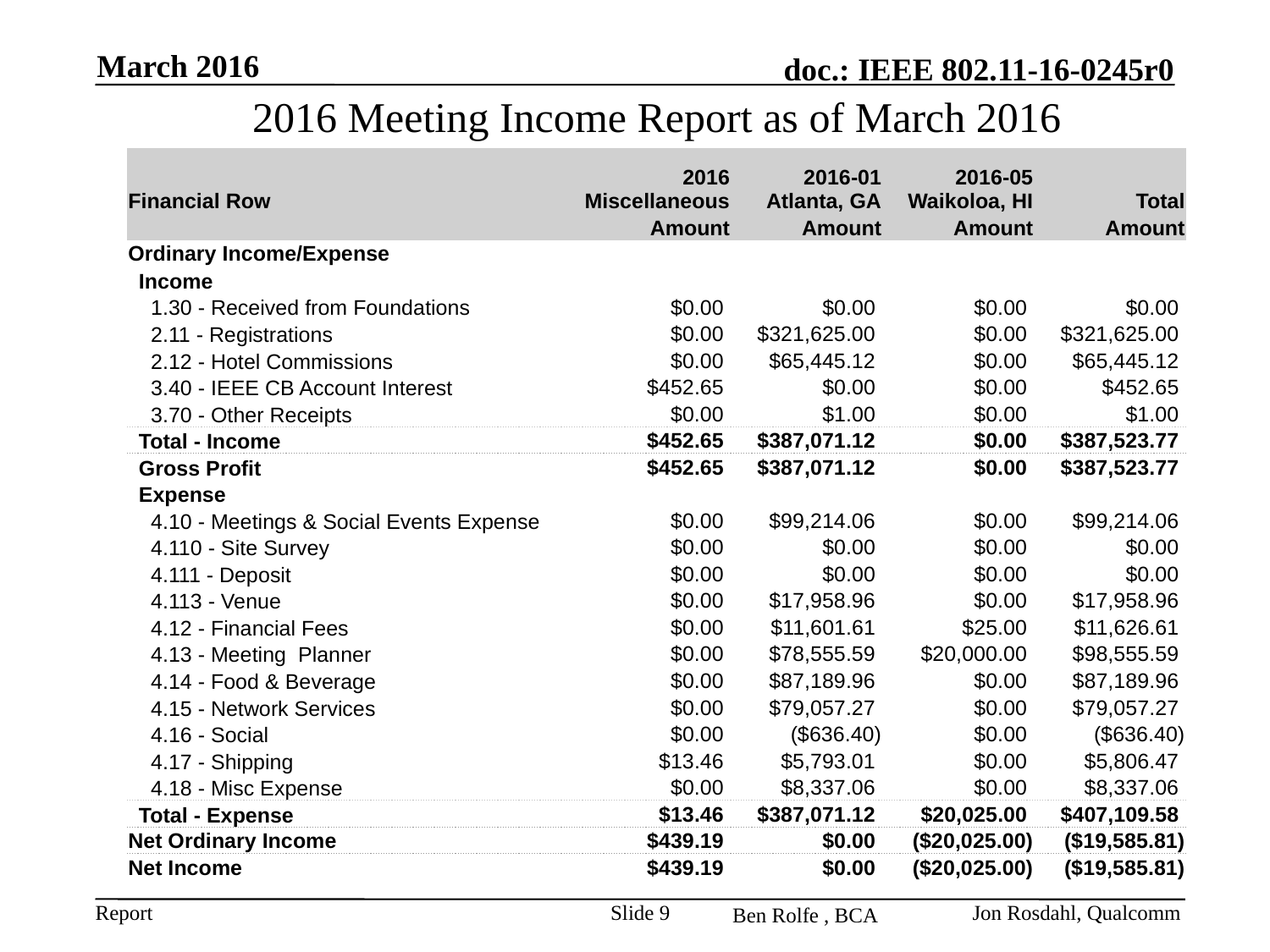

March 2016
2016 Meeting Income Report as of March 2016
| Financial Row | 2016 Miscellaneous | 2016-01 Atlanta, GA | 2016-05 Waikoloa, HI | Total |
| --- | --- | --- | --- | --- |
|  | Amount | Amount | Amount | Amount |
| Ordinary Income/Expense |  |  |  |  |
| Income |  |  |  |  |
| 1.30 - Received from Foundations | $0.00 | $0.00 | $0.00 | $0.00 |
| 2.11 - Registrations | $0.00 | $321,625.00 | $0.00 | $321,625.00 |
| 2.12 - Hotel Commissions | $0.00 | $65,445.12 | $0.00 | $65,445.12 |
| 3.40 - IEEE CB Account Interest | $452.65 | $0.00 | $0.00 | $452.65 |
| 3.70 - Other Receipts | $0.00 | $1.00 | $0.00 | $1.00 |
| Total - Income | $452.65 | $387,071.12 | $0.00 | $387,523.77 |
| Gross Profit | $452.65 | $387,071.12 | $0.00 | $387,523.77 |
| Expense |  |  |  |  |
| 4.10 - Meetings & Social Events Expense | $0.00 | $99,214.06 | $0.00 | $99,214.06 |
| 4.110 - Site Survey | $0.00 | $0.00 | $0.00 | $0.00 |
| 4.111 - Deposit | $0.00 | $0.00 | $0.00 | $0.00 |
| 4.113 - Venue | $0.00 | $17,958.96 | $0.00 | $17,958.96 |
| 4.12 - Financial Fees | $0.00 | $11,601.61 | $25.00 | $11,626.61 |
| 4.13 - Meeting Planner | $0.00 | $78,555.59 | $20,000.00 | $98,555.59 |
| 4.14 - Food & Beverage | $0.00 | $87,189.96 | $0.00 | $87,189.96 |
| 4.15 - Network Services | $0.00 | $79,057.27 | $0.00 | $79,057.27 |
| 4.16 - Social | $0.00 | ($636.40) | $0.00 | ($636.40) |
| 4.17 - Shipping | $13.46 | $5,793.01 | $0.00 | $5,806.47 |
| 4.18 - Misc Expense | $0.00 | $8,337.06 | $0.00 | $8,337.06 |
| Total - Expense | $13.46 | $387,071.12 | $20,025.00 | $407,109.58 |
| Net Ordinary Income | $439.19 | $0.00 | ($20,025.00) | ($19,585.81) |
| Net Income | $439.19 | $0.00 | ($20,025.00) | ($19,585.81) |
Slide 9
Jon Rosdahl, Qualcomm